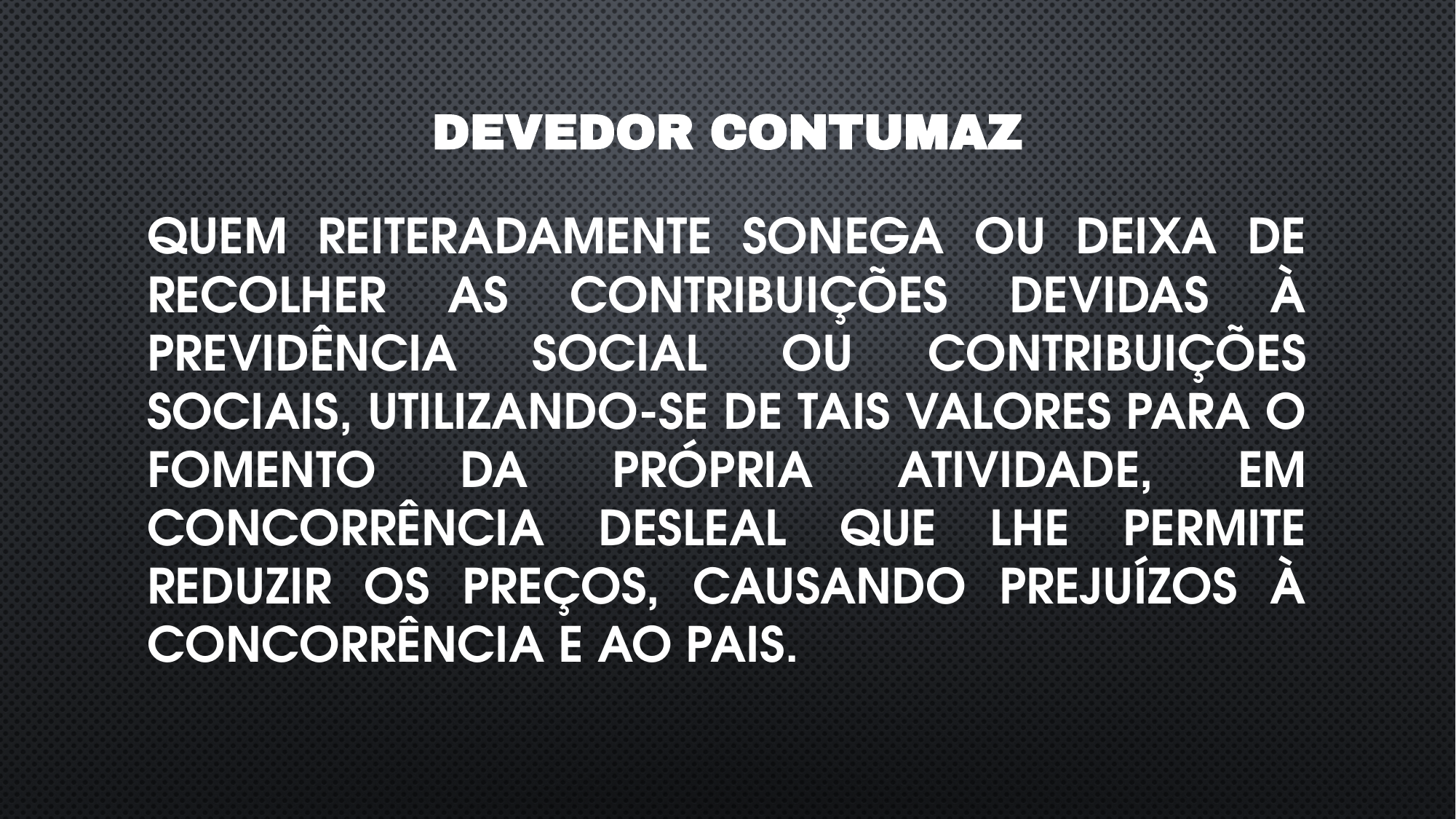

Devedor coNtumaz
Quem reiteradamente sonega ou deixa de recolher as contribuições devidas à Previdência Social ou contribuições sociais, utilizando-se de tais valores para o fomento da própria atividade, em concorrência desleal que lhe permite reduzir os preços, causando prejuízos à concorrência e ao Pais.